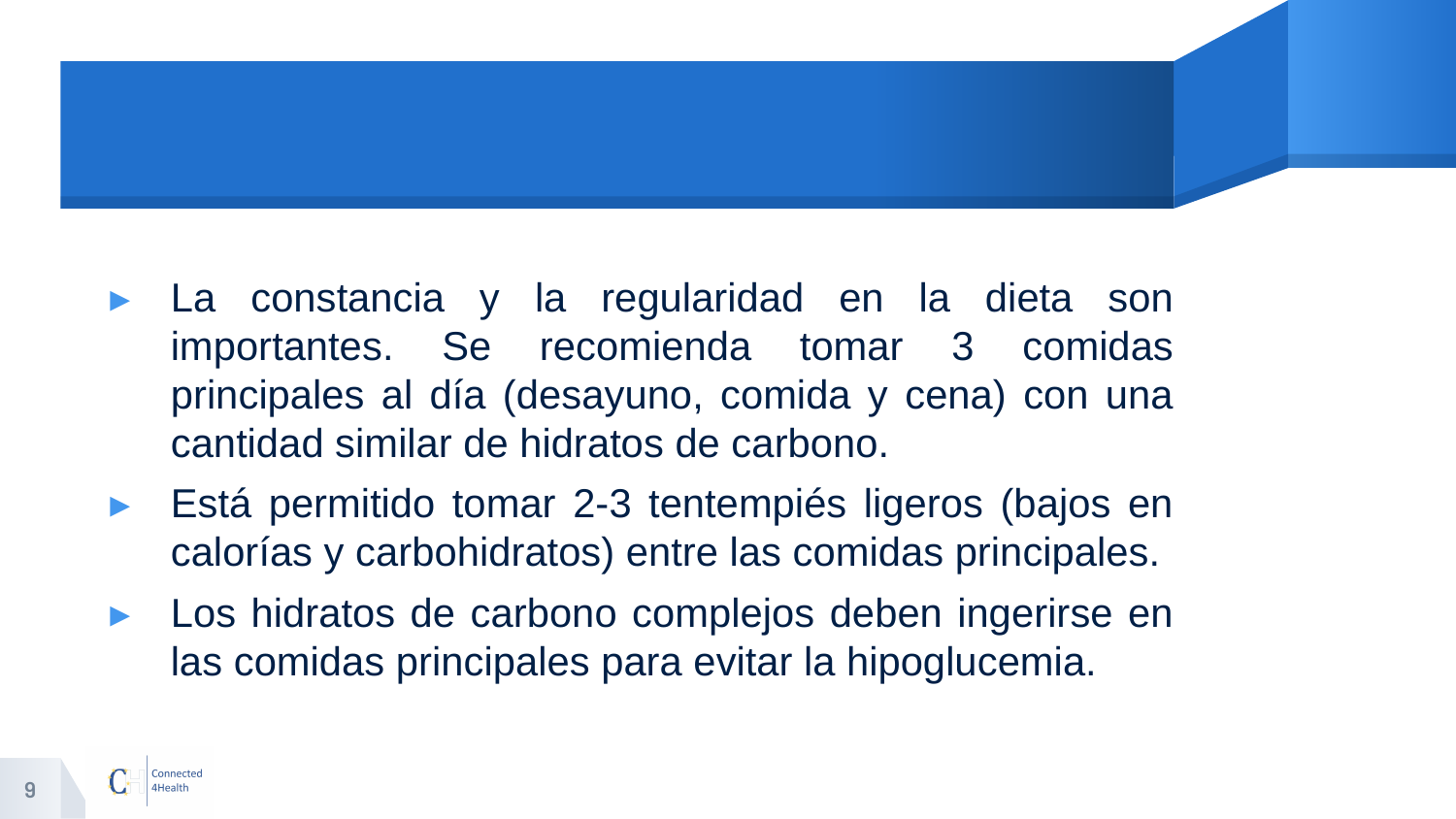

#
La constancia y la regularidad en la dieta son importantes. Se recomienda tomar 3 comidas principales al día (desayuno, comida y cena) con una cantidad similar de hidratos de carbono.
Está permitido tomar 2-3 tentempiés ligeros (bajos en calorías y carbohidratos) entre las comidas principales.
Los hidratos de carbono complejos deben ingerirse en las comidas principales para evitar la hipoglucemia.
9